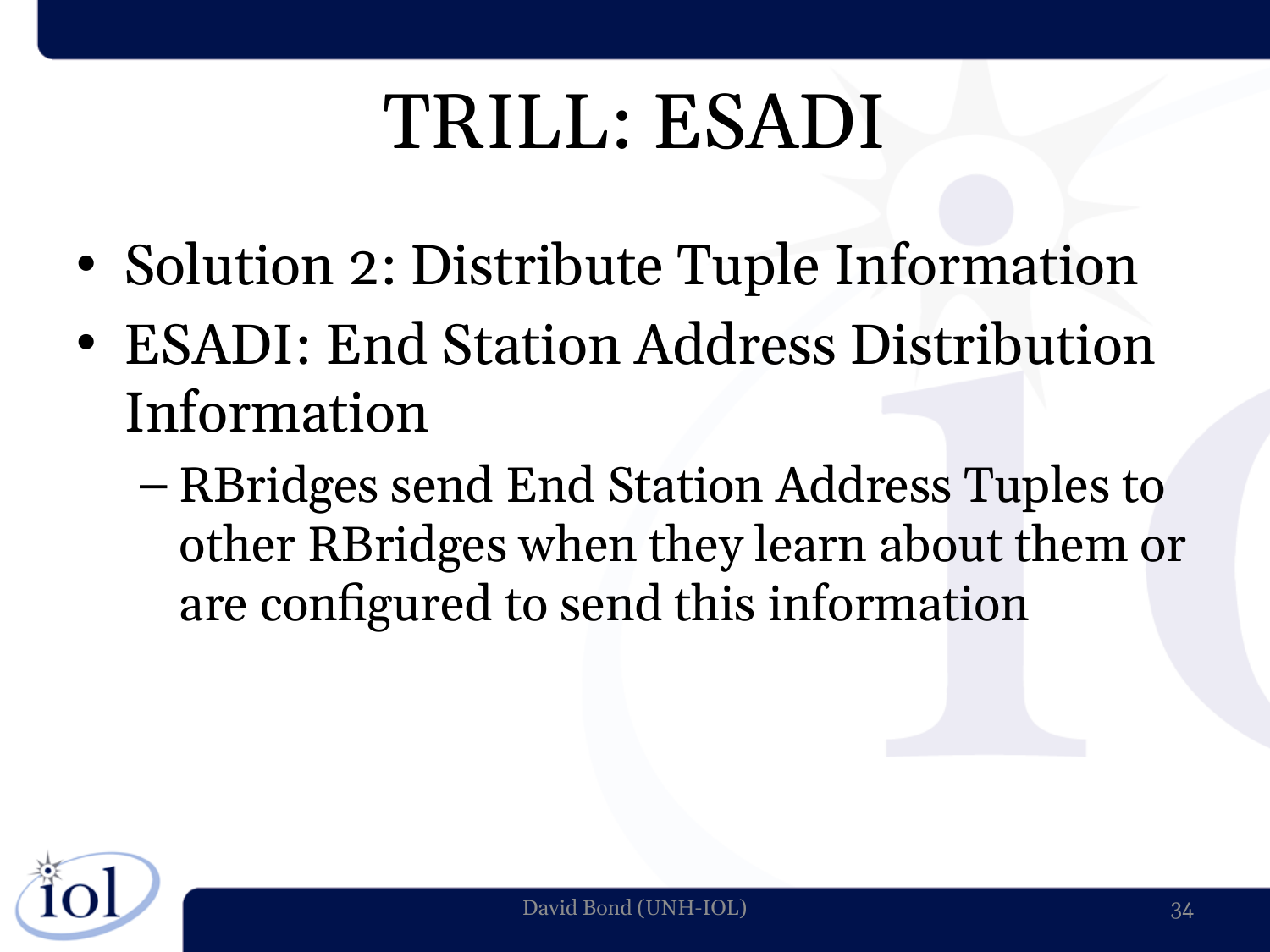

# TRILL: ESADI
Solution 2: Distribute Tuple Information
ESADI: End Station Address Distribution Information
RBridges send End Station Address Tuples to other RBridges when they learn about them or are configured to send this information
David Bond (UNH-IOL)
34